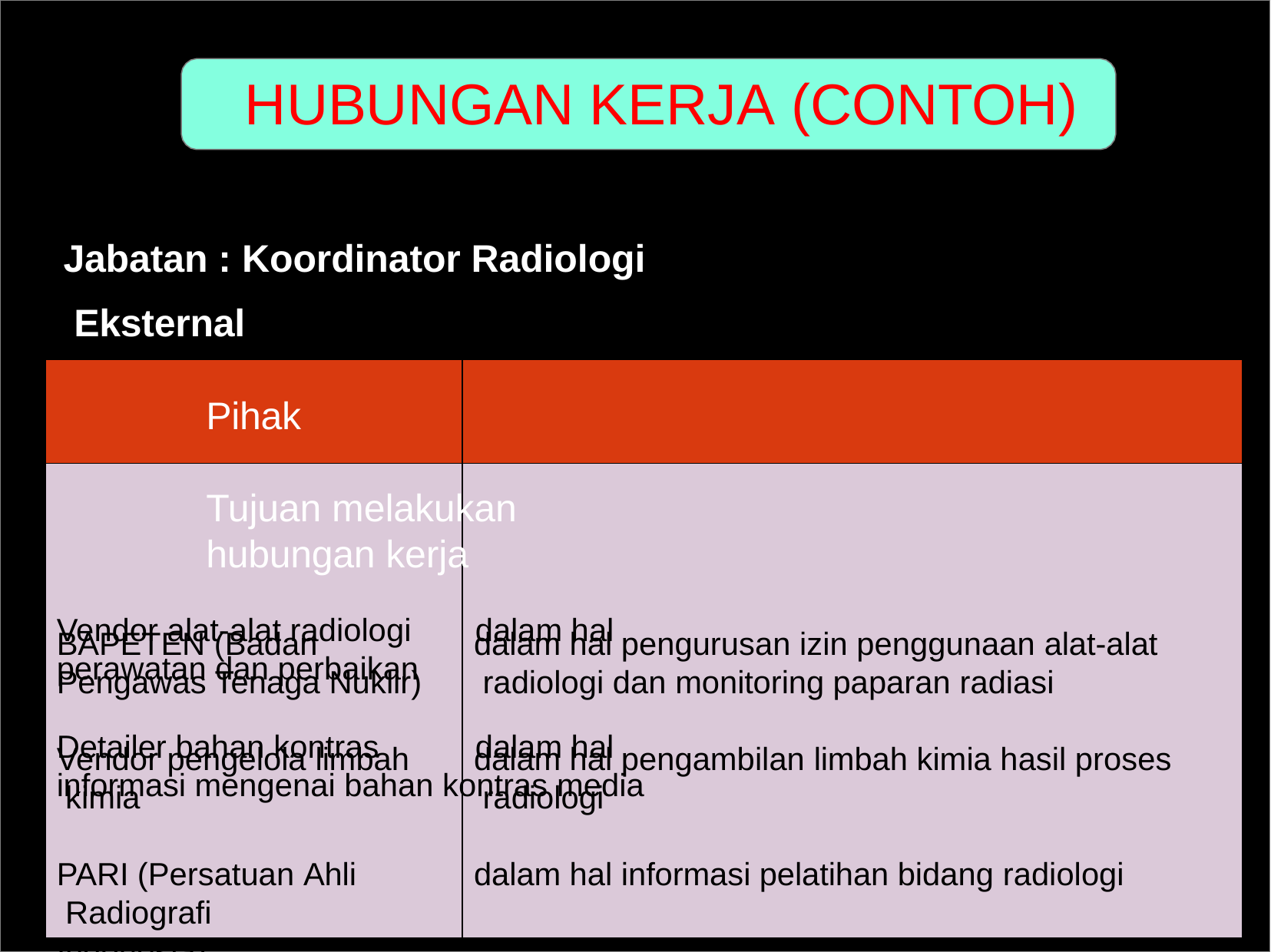

# HUBUNGAN KERJA (CONTOH)
Jabatan : Koordinator Radiologi  Eksternal

Pihak	Tujuan melakukan hubungan kerja
Vendor alat-alat radiologi	dalam hal perawatan dan perbaikan

Detailer bahan kontras	dalam hal informasi mengenai bahan kontras media

BAPETEN (Badan  Pengawas Tenaga Nuklir)
dalam hal pengurusan izin penggunaan alat-alat  radiologi dan monitoring paparan radiasi
Vendor pengelola limbah  kimia
dalam hal pengambilan limbah kimia hasil proses  radiologi
PARI (Persatuan Ahli  Radiografi Indonesia)
dalam hal informasi pelatihan bidang radiologi